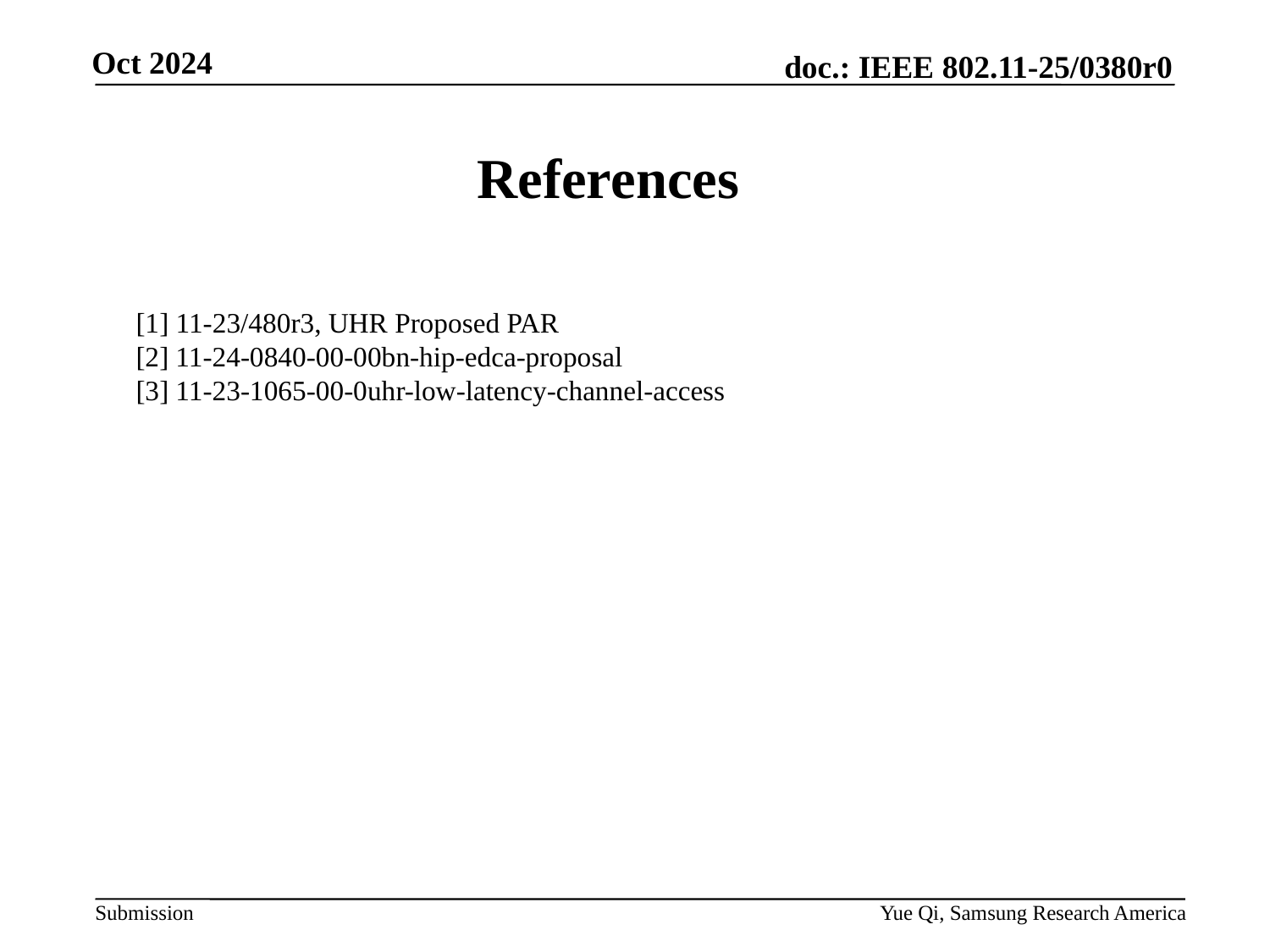

# References
[1] 11-23/480r3, UHR Proposed PAR
[2] 11-24-0840-00-00bn-hip-edca-proposal
[3] 11-23-1065-00-0uhr-low-latency-channel-access
Yue Qi, Samsung Research America